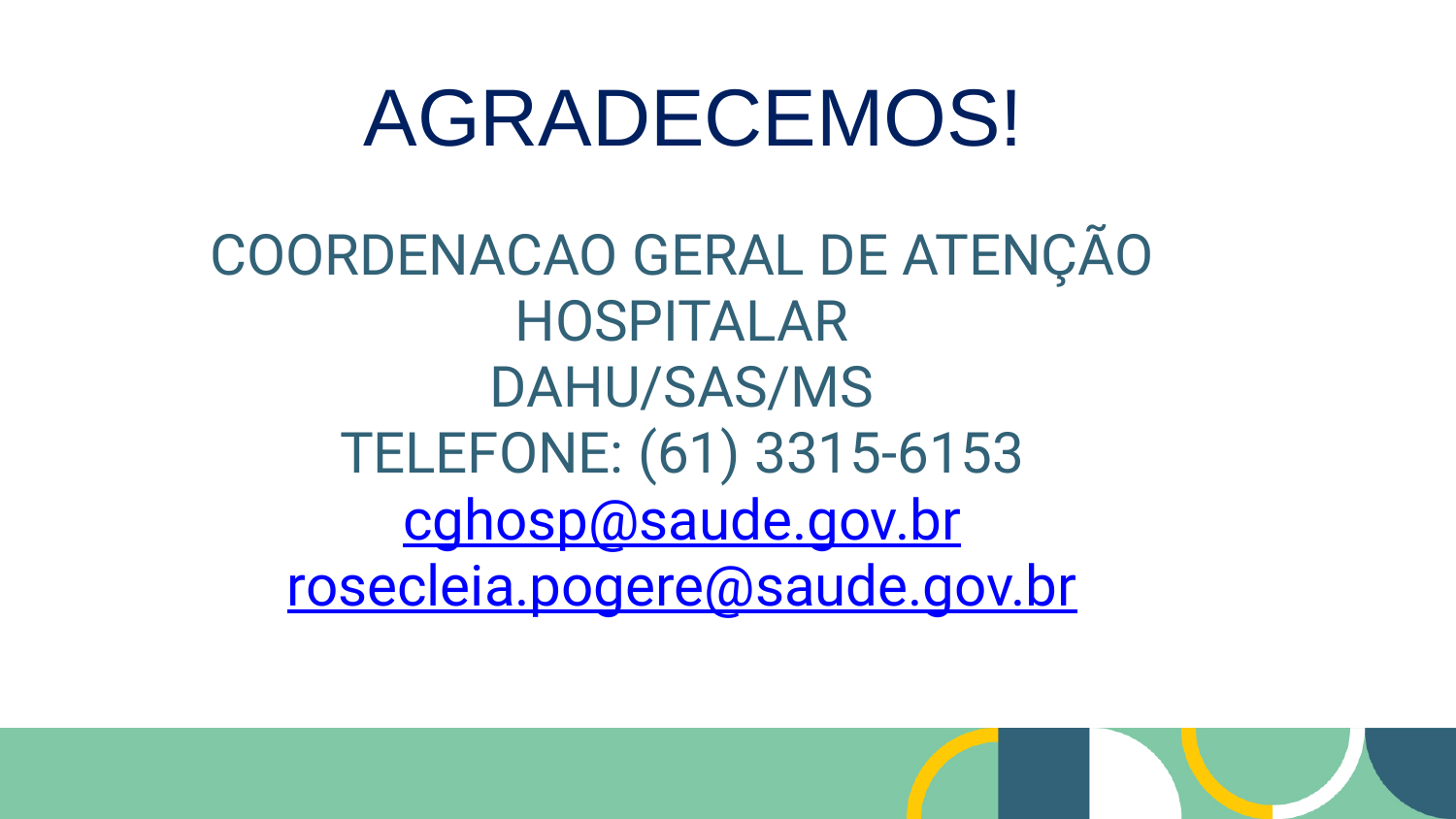

# Agradecemos!
COORDENACAO GERAL DE ATENÇÃO HOSPITALAR
DAHU/SAS/MS
TELEFONE: (61) 3315-6153
cghosp@saude.gov.br
rosecleia.pogere@saude.gov.br